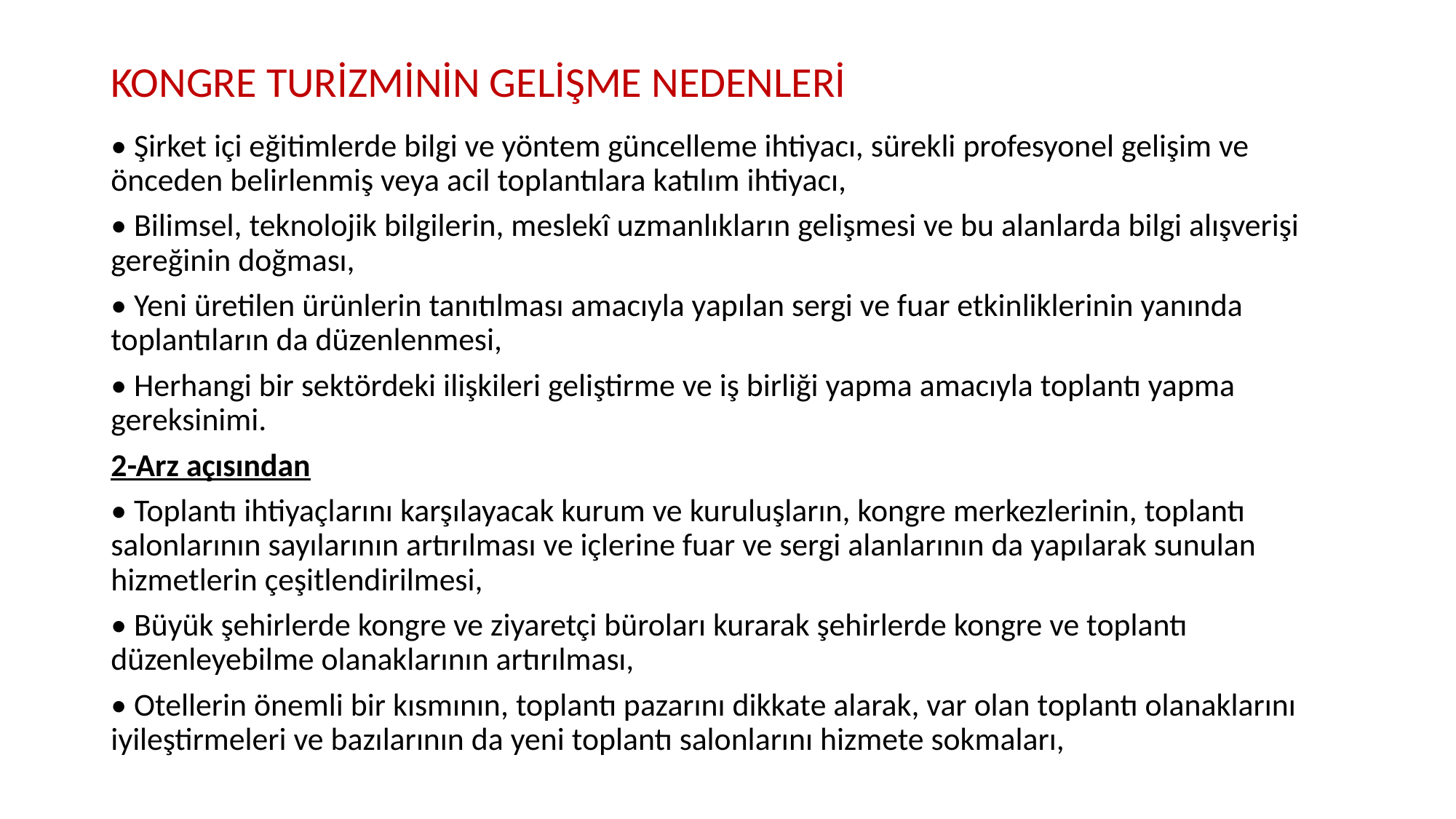

# KONGRE TURİZMİNİN GELİŞME NEDENLERİ
• Şirket içi eğitimlerde bilgi ve yöntem güncelleme ihtiyacı, sürekli profesyonel gelişim ve önceden belirlenmiş veya acil toplantılara katılım ihtiyacı,
• Bilimsel, teknolojik bilgilerin, meslekî uzmanlıkların gelişmesi ve bu alanlarda bilgi alışverişi gereğinin doğması,
• Yeni üretilen ürünlerin tanıtılması amacıyla yapılan sergi ve fuar etkinliklerinin yanında toplantıların da düzenlenmesi,
• Herhangi bir sektördeki ilişkileri geliştirme ve iş birliği yapma amacıyla toplantı yapma gereksinimi.
2-Arz açısından
• Toplantı ihtiyaçlarını karşılayacak kurum ve kuruluşların, kongre merkezlerinin, toplantı salonlarının sayılarının artırılması ve içlerine fuar ve sergi alanlarının da yapılarak sunulan hizmetlerin çeşitlendirilmesi,
• Büyük şehirlerde kongre ve ziyaretçi büroları kurarak şehirlerde kongre ve toplantı düzenleyebilme olanaklarının artırılması,
• Otellerin önemli bir kısmının, toplantı pazarını dikkate alarak, var olan toplantı olanaklarını iyileştirmeleri ve bazılarının da yeni toplantı salonlarını hizmete sokmaları,